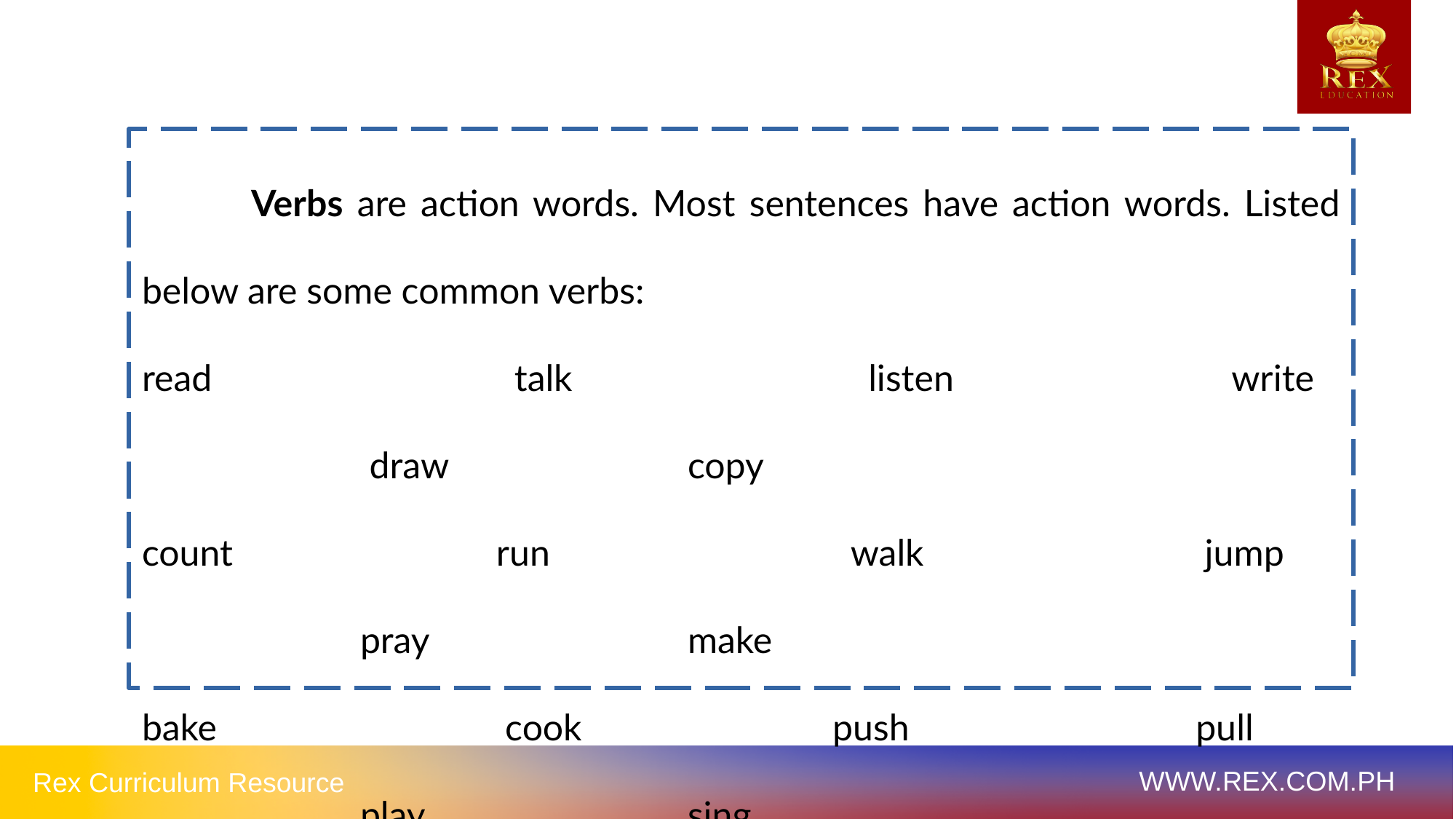

Verbs are action words. Most sentences have action words. Listed below are some common verbs:
read			 talk 			listen 			write			 draw 			copy
count 			run 			walk 			jump 			pray 			make
bake 			cook			push 			pull 			play 			sing
pay 			go 				stay 			stop 			swim 			stand